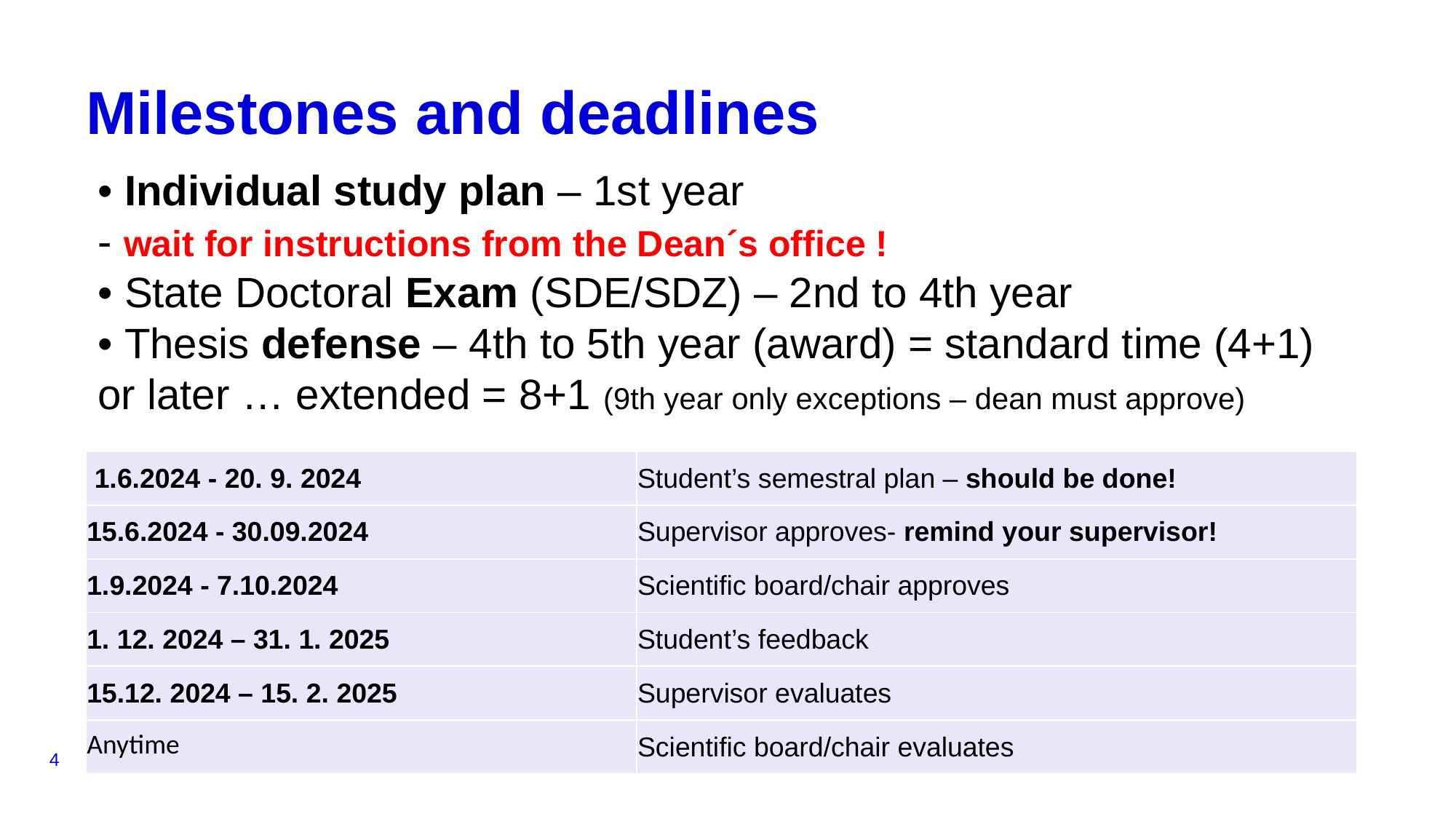

# Milestones and deadlines
• Individual study plan – 1st year
- wait for instructions from the Dean´s office !
• State Doctoral Exam (SDE/SDZ) – 2nd to 4th year
• Thesis defense – 4th to 5th year (award) = standard time (4+1)
or later … extended = 8+1 (9th year only exceptions – dean must approve)
| 1.6.2024 - 20. 9. 2024 | Student’s semestral plan – should be done! |
| --- | --- |
| 15.6.2024 - 30.09.2024 | Supervisor approves- remind your supervisor! |
| 1.9.2024 - 7.10.2024 | Scientific board/chair approves |
| 1. 12. 2024 – 31. 1. 2025 | Student’s feedback |
| 15.12. 2024 – 15. 2. 2025 | Supervisor evaluates |
| Anytime | Scientific board/chair evaluates |
4